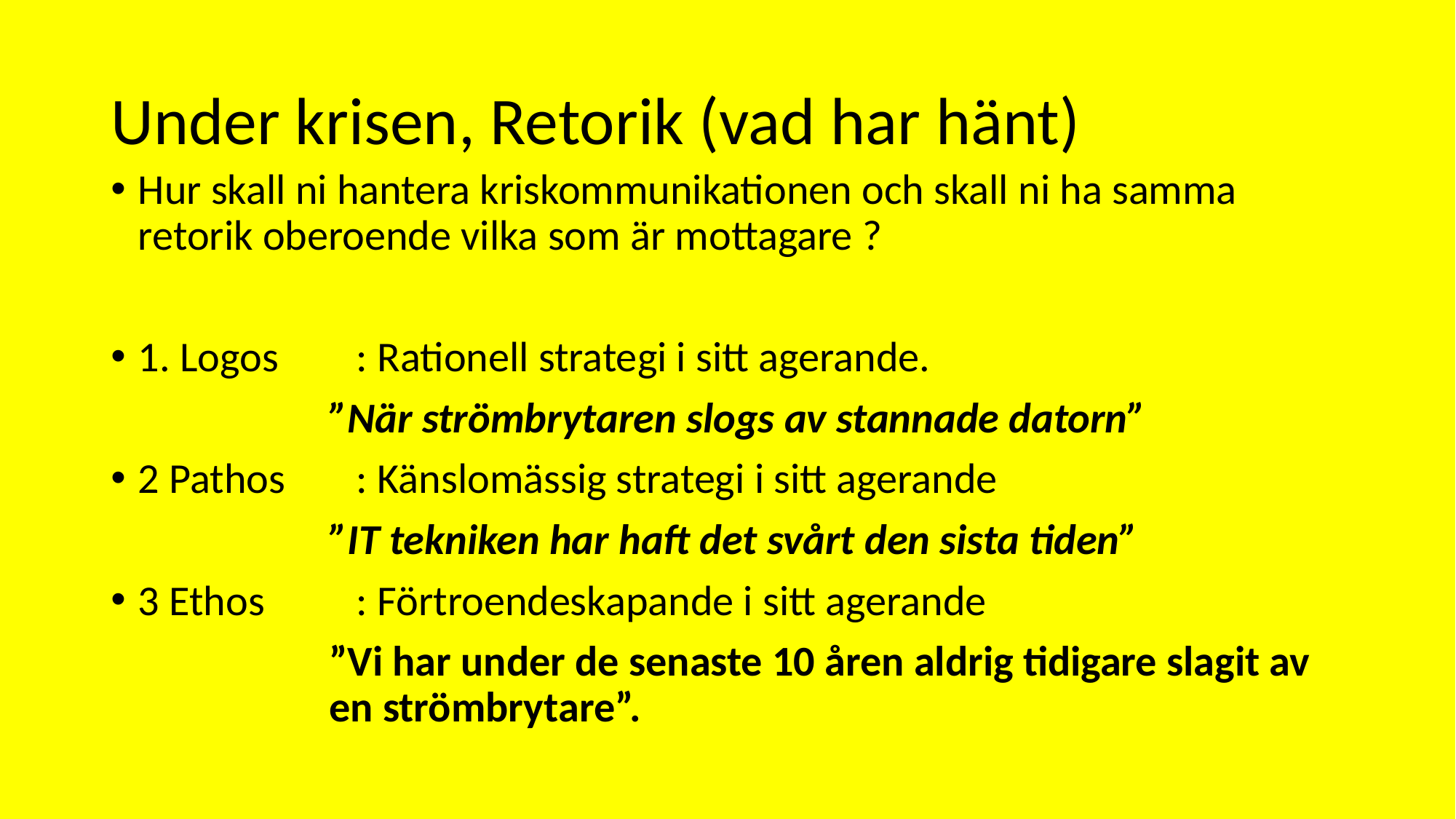

# Under krisen, Retorik (vad har hänt)
Hur skall ni hantera kriskommunikationen och skall ni ha samma retorik oberoende vilka som är mottagare ?

1. Logos 	: Rationell strategi i sitt agerande.
 		”När strömbrytaren slogs av stannade datorn”
2 Pathos 	: Känslomässig strategi i sitt agerande
		”IT tekniken har haft det svårt den sista tiden”
3 Ethos	: Förtroendeskapande i sitt agerande
		”Vi har under de senaste 10 åren aldrig tidigare slagit av 		en strömbrytare”.